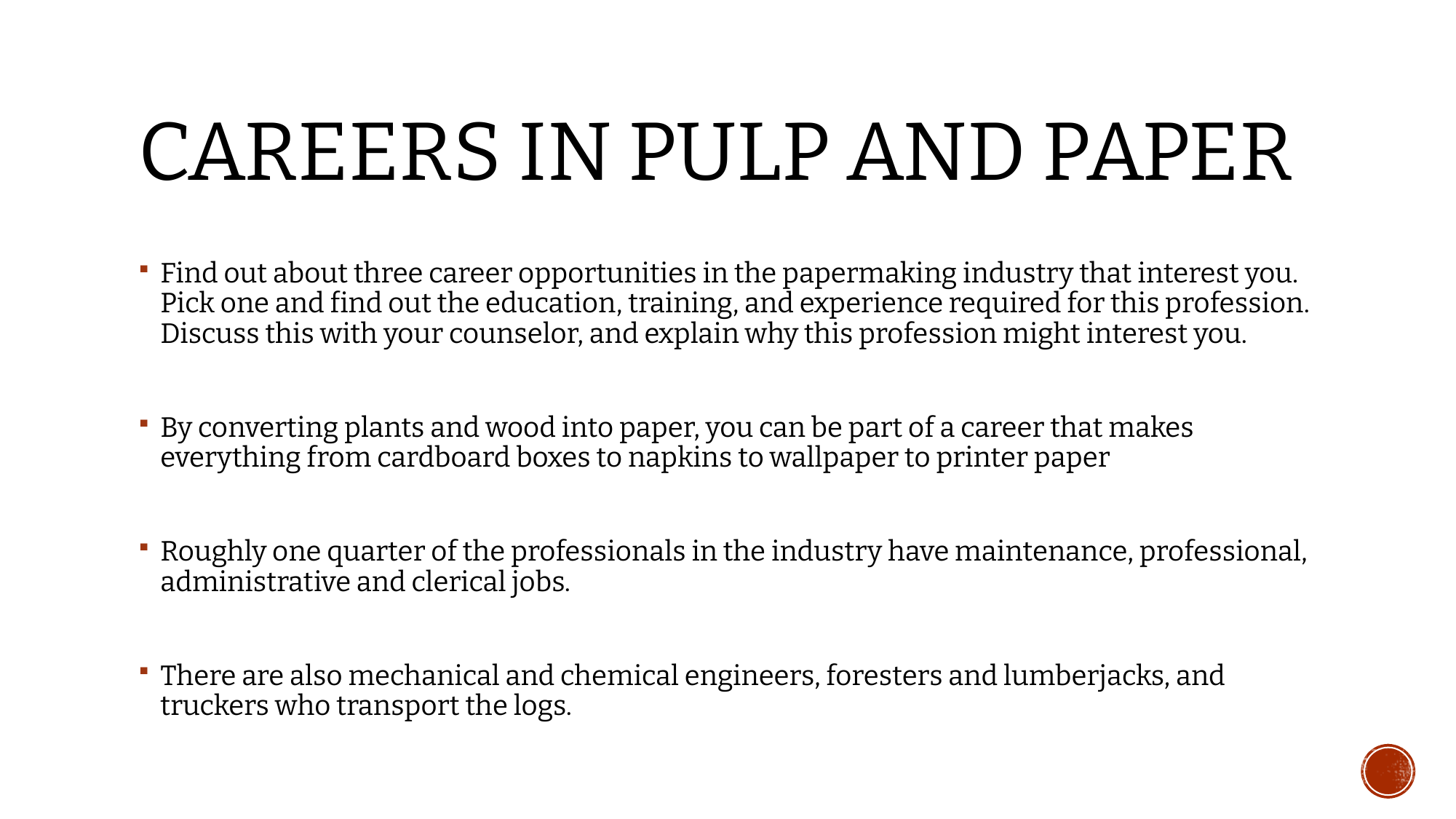

# Careers in pulp and paper
Find out about three career opportunities in the papermaking industry that interest you. Pick one and find out the education, training, and experience required for this profession. Discuss this with your counselor, and explain why this profession might interest you.

By converting plants and wood into paper, you can be part of a career that makes everything from cardboard boxes to napkins to wallpaper to printer paper

Roughly one quarter of the professionals in the industry have maintenance, professional, administrative and clerical jobs.

There are also mechanical and chemical engineers, foresters and lumberjacks, and truckers who transport the logs.